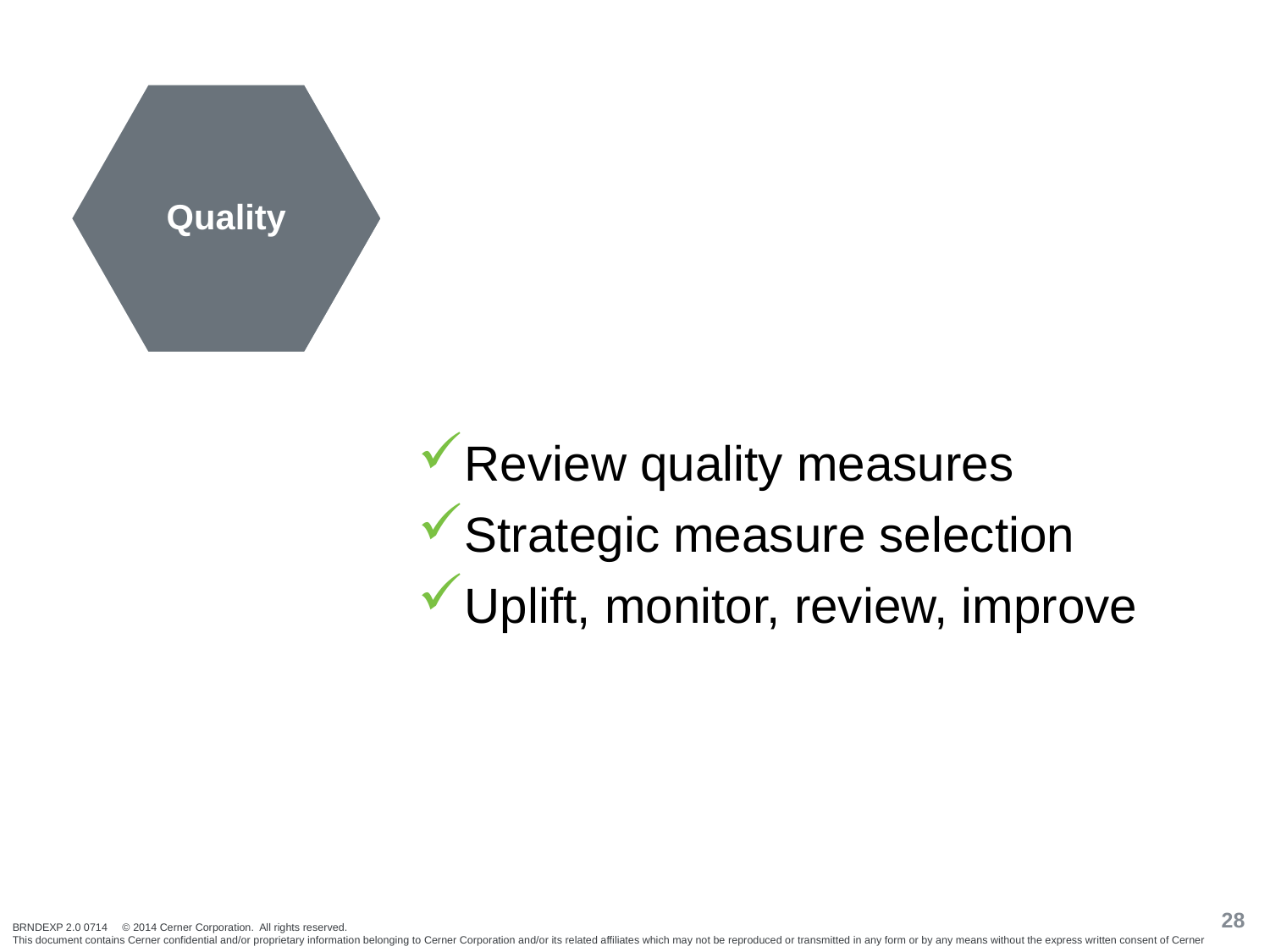

Quality
Review quality measures
Strategic measure selection
Uplift, monitor, review, improve